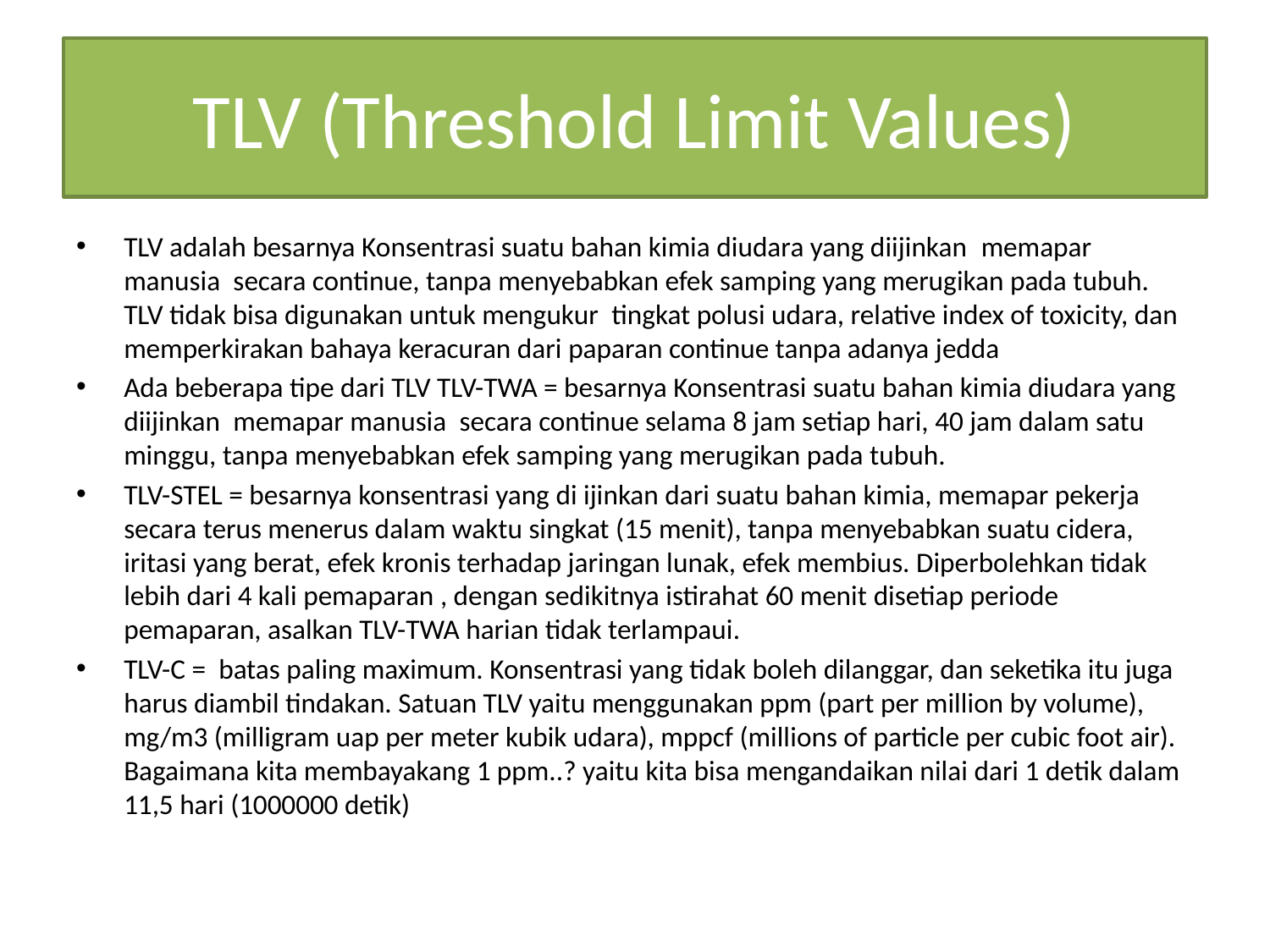

# TLV (Threshold Limit Values)
TLV adalah besarnya Konsentrasi suatu bahan kimia diudara yang diijinkan  memapar manusia  secara continue, tanpa menyebabkan efek samping yang merugikan pada tubuh. TLV tidak bisa digunakan untuk mengukur  tingkat polusi udara, relative index of toxicity, dan memperkirakan bahaya keracuran dari paparan continue tanpa adanya jedda
Ada beberapa tipe dari TLV TLV-TWA = besarnya Konsentrasi suatu bahan kimia diudara yang diijinkan  memapar manusia  secara continue selama 8 jam setiap hari, 40 jam dalam satu minggu, tanpa menyebabkan efek samping yang merugikan pada tubuh.
TLV-STEL = besarnya konsentrasi yang di ijinkan dari suatu bahan kimia, memapar pekerja secara terus menerus dalam waktu singkat (15 menit), tanpa menyebabkan suatu cidera, iritasi yang berat, efek kronis terhadap jaringan lunak, efek membius. Diperbolehkan tidak lebih dari 4 kali pemaparan , dengan sedikitnya istirahat 60 menit disetiap periode pemaparan, asalkan TLV-TWA harian tidak terlampaui.
TLV-C =  batas paling maximum. Konsentrasi yang tidak boleh dilanggar, dan seketika itu juga harus diambil tindakan. Satuan TLV yaitu menggunakan ppm (part per million by volume), mg/m3 (milligram uap per meter kubik udara), mppcf (millions of particle per cubic foot air).  Bagaimana kita membayakang 1 ppm..? yaitu kita bisa mengandaikan nilai dari 1 detik dalam 11,5 hari (1000000 detik)